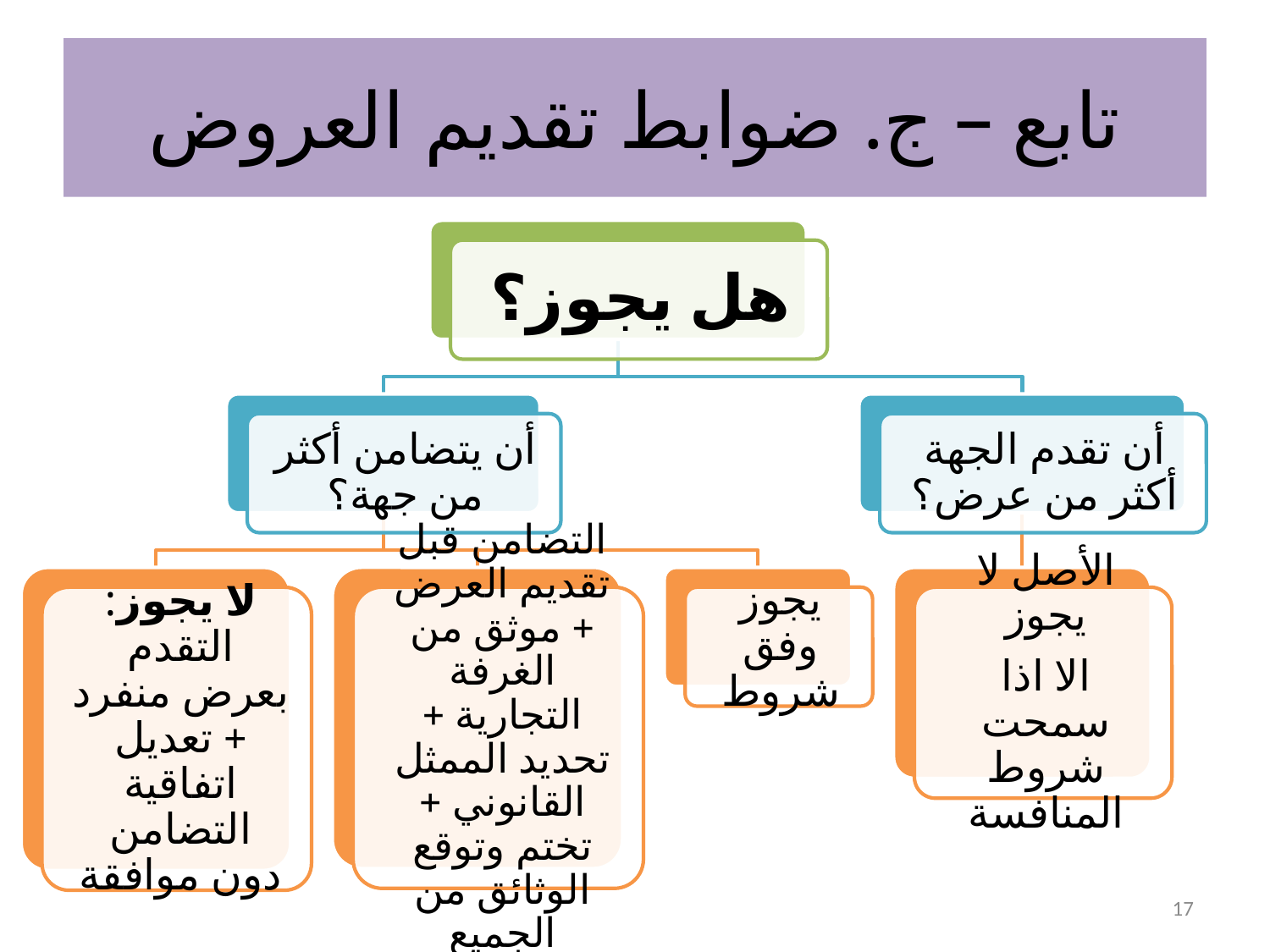

# تابع – ج. ضوابط تقديم العروض
هل يجوز؟
أن تقدم الجهة أكثر من عرض؟
الأصل لا يجوز
الا اذا سمحت شروط المنافسة
أن يتضامن أكثر من جهة؟
يجوز وفق شروط
التضامن قبل تقديم العرض + موثق من الغرفة التجارية + تحديد الممثل القانوني + تختم وتوقع الوثائق من الجميع
لا يجوز: التقدم بعرض منفرد + تعديل اتفاقية التضامن دون موافقة
17